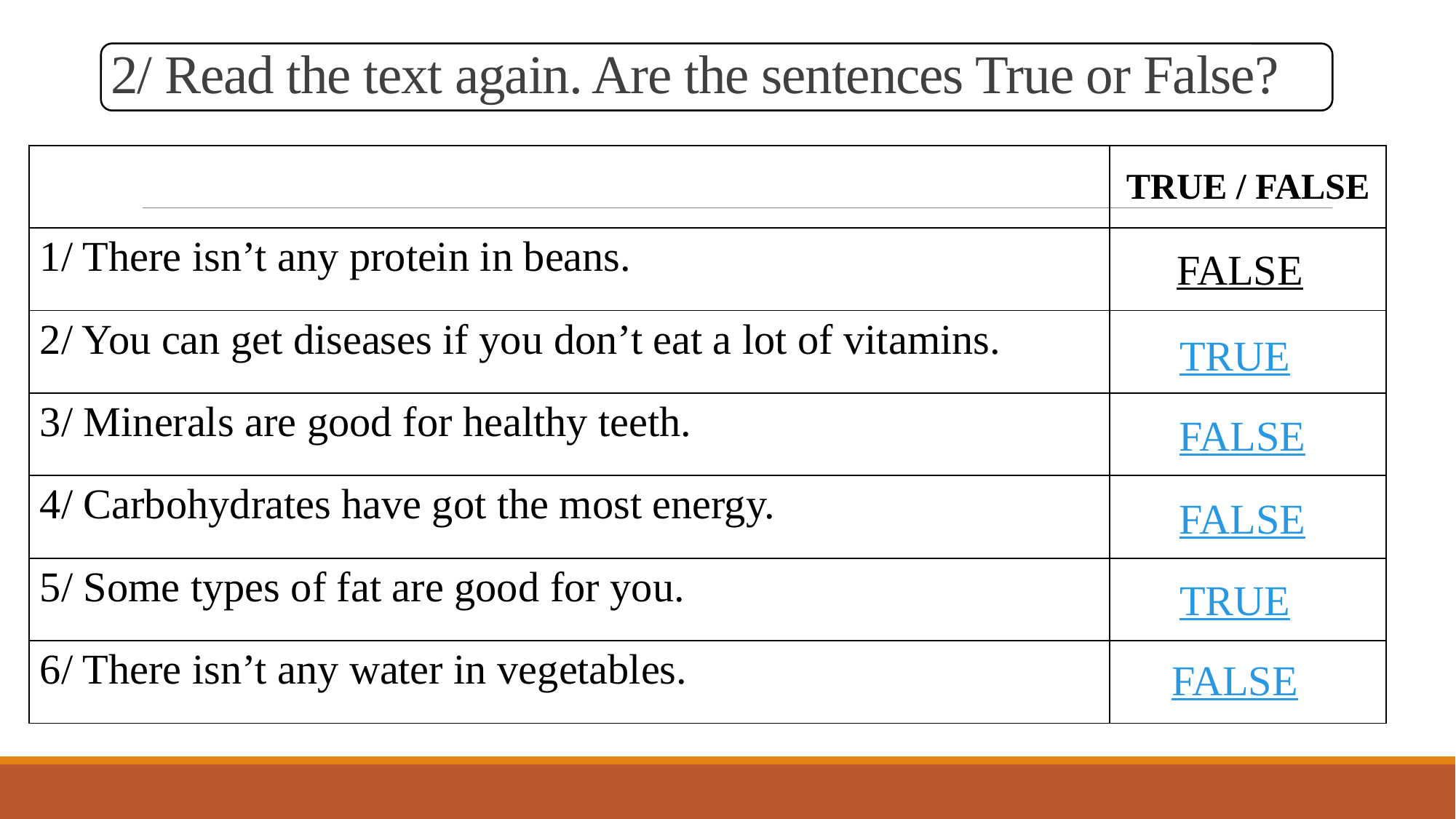

# 2/ Read the text again. Are the sentences True or False?
|  | TRUE / FALSE |
| --- | --- |
| 1/ There isn’t any protein in beans. |  |
| 2/ You can get diseases if you don’t eat a lot of vitamins. |  |
| 3/ Minerals are good for healthy teeth. |  |
| 4/ Carbohydrates have got the most energy. |  |
| 5/ Some types of fat are good for you. |  |
| 6/ There isn’t any water in vegetables. |  |
FALSE
TRUE
FALSE
FALSE
TRUE
FALSE